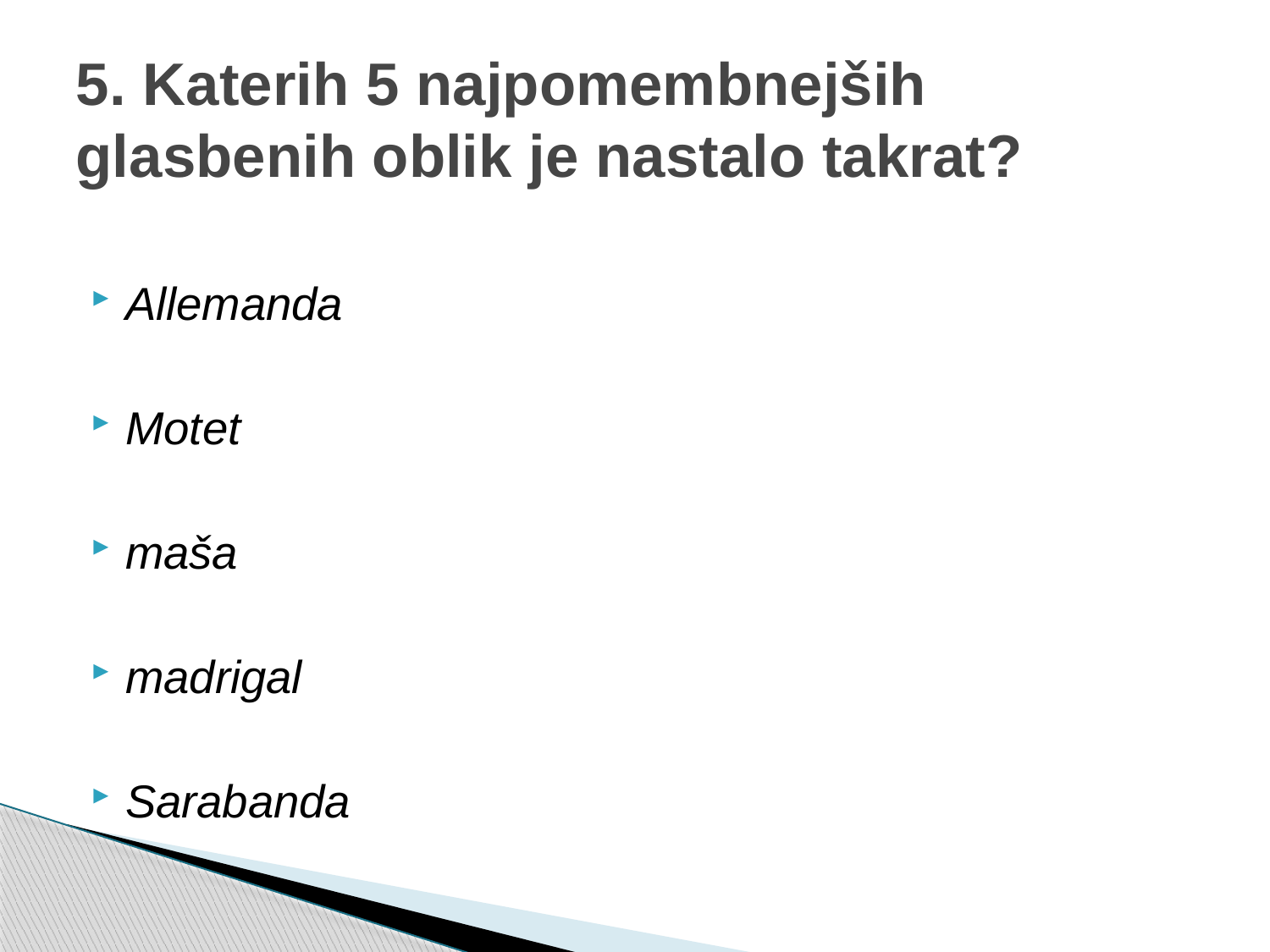

# 5. Katerih 5 najpomembnejših glasbenih oblik je nastalo takrat?

Allemanda

Motet

maša

madrigal

Sarabanda